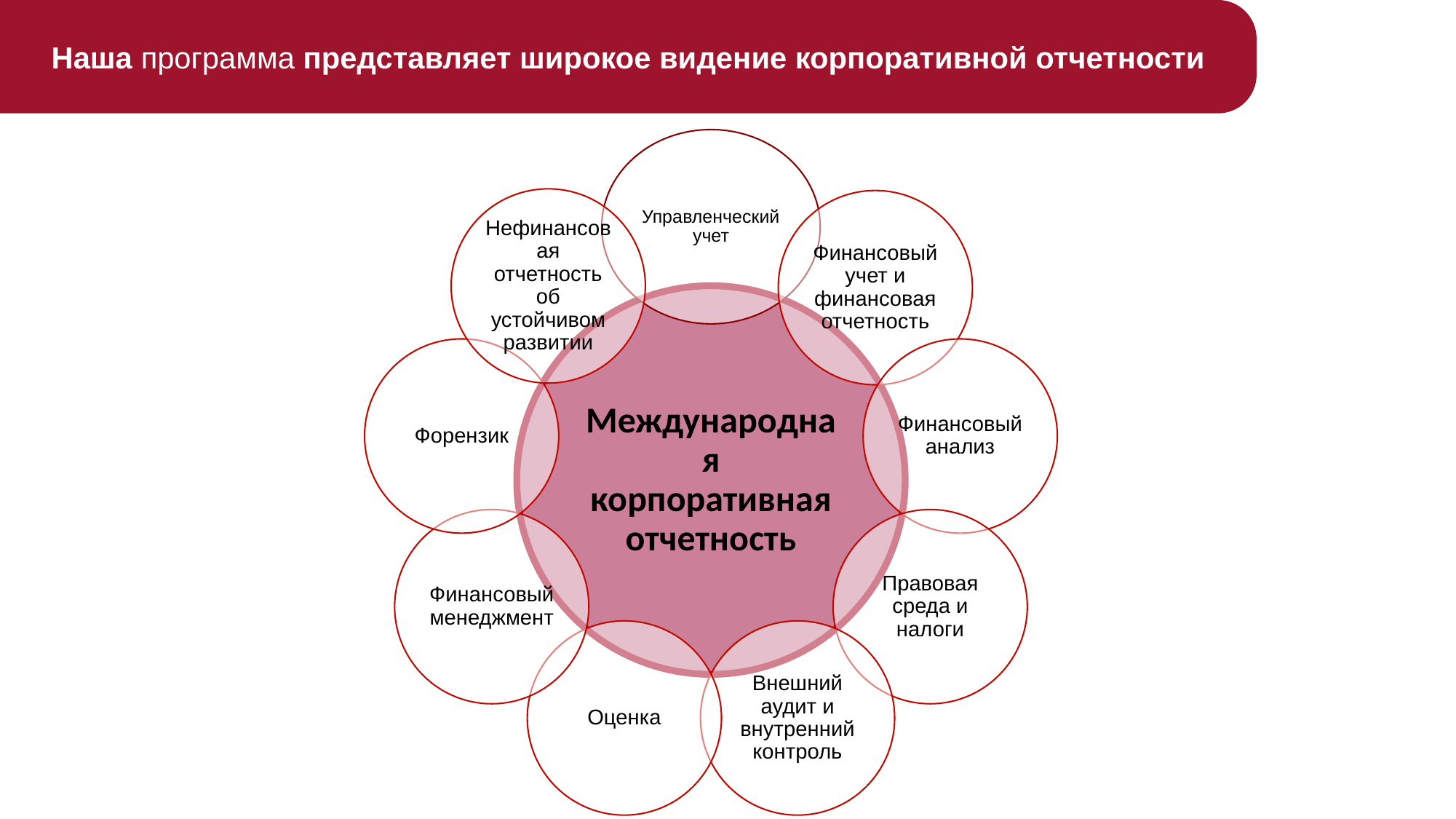

Наша программа представляет широкое видение корпоративной отчетности
Международная корпоративная отчетность
Управленческий учет
Финансовый учет и финансовая отчетность
Финансовый анализ
Правовая среда и налоги
Внешний аудит и внутренний контроль
Оценка
Финансовый менеджмент
Форензик
Нефинансовая отчетность об устойчивом развитии